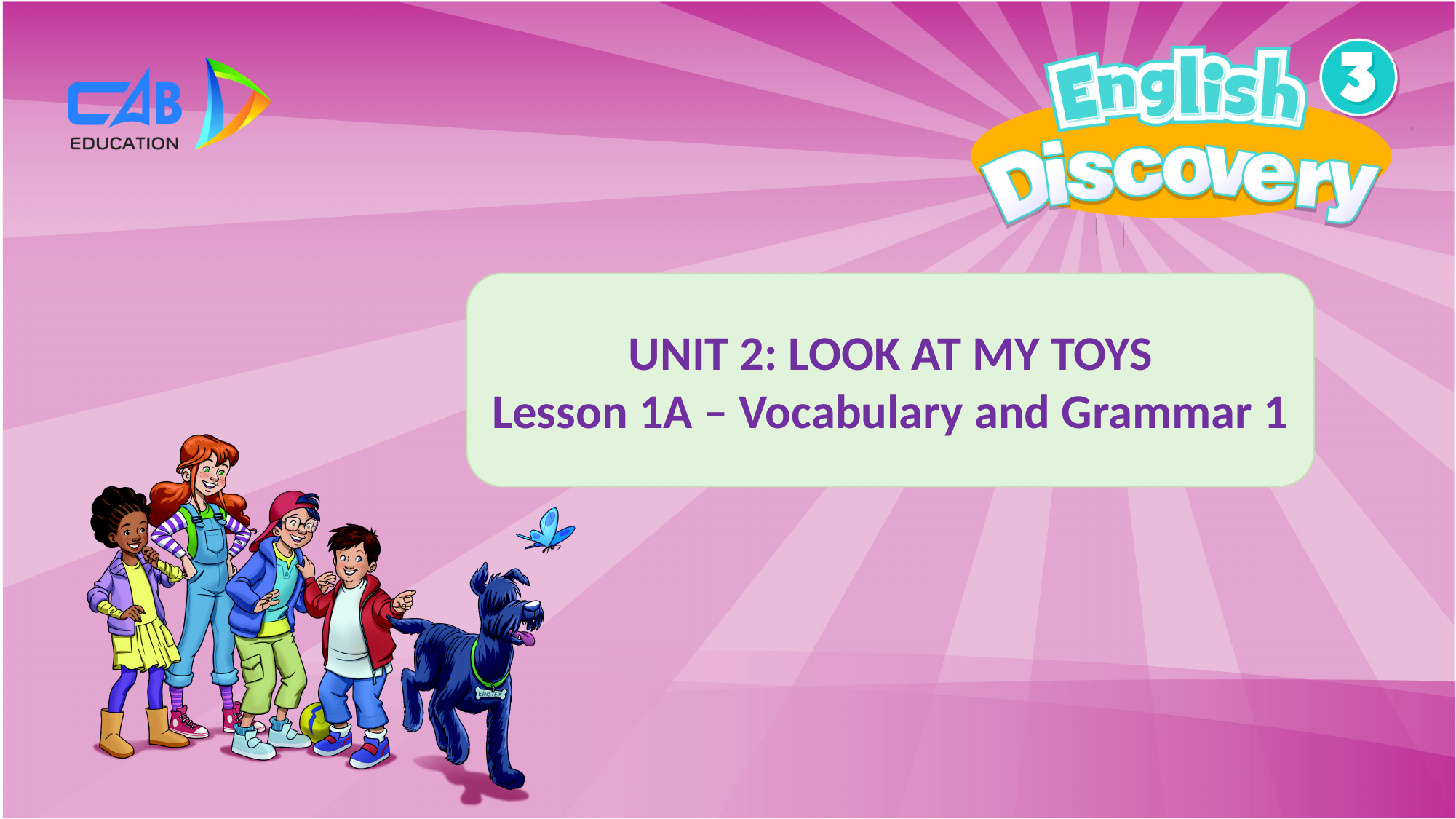

UNIT 2: LOOK AT MY TOYS
Lesson 1A – Vocabulary and Grammar 1